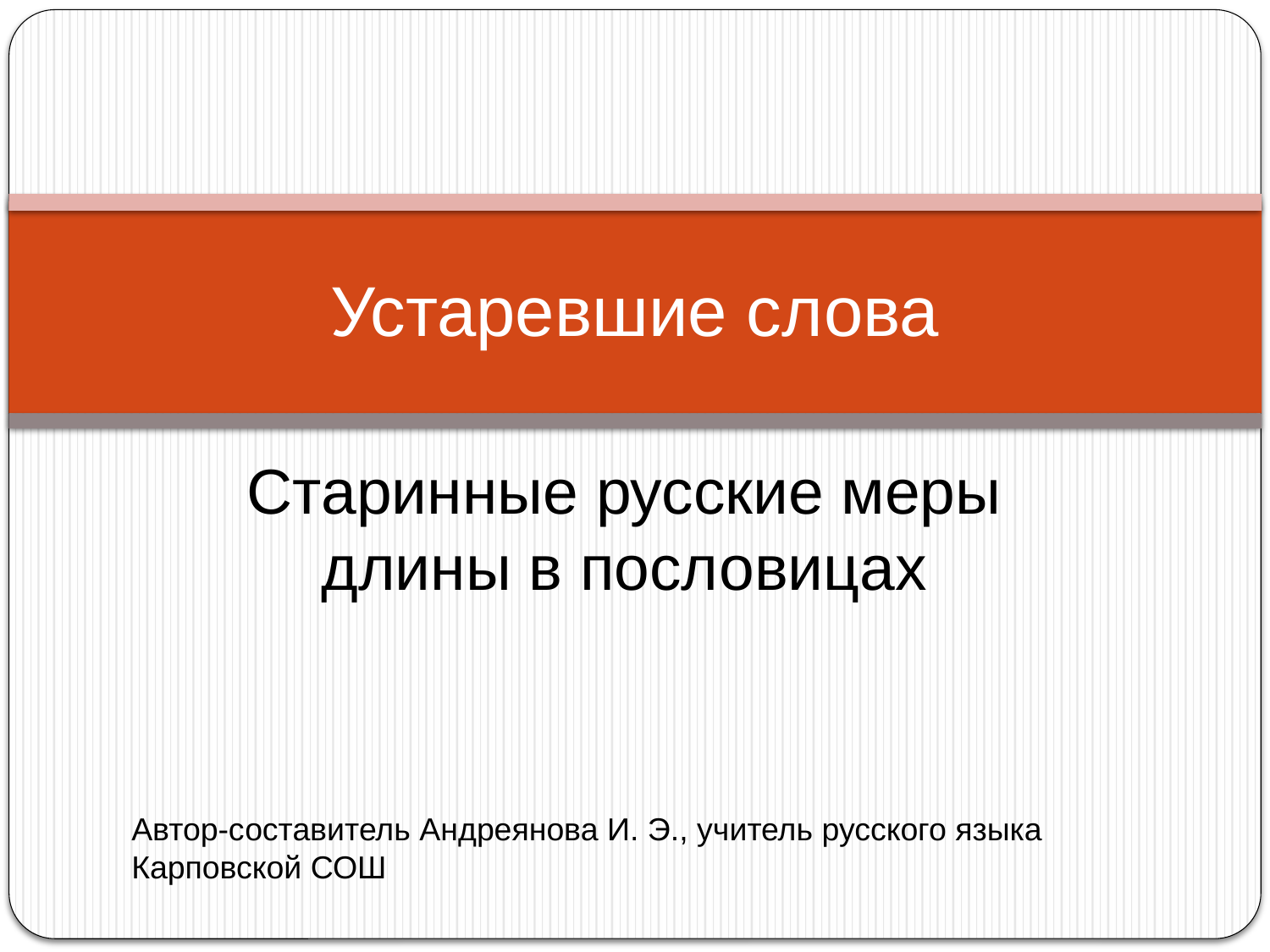

# Устаревшие слова
Старинные русские меры длины в пословицах
Автор-составитель Андреянова И. Э., учитель русского языка Карповской СОШ